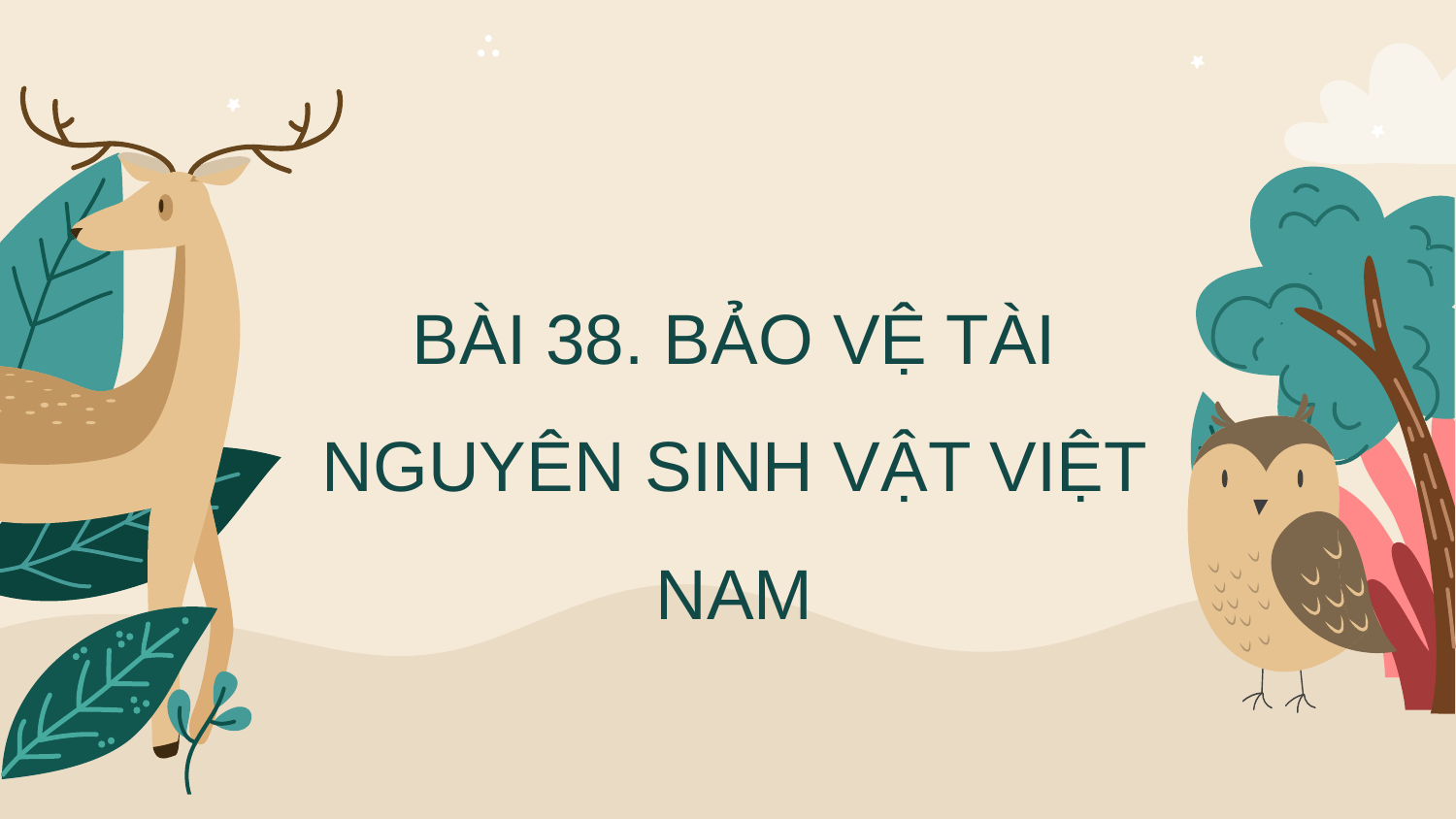

BÀI 38. BẢO VỆ TÀI NGUYÊN SINH VẬT VIỆT NAM